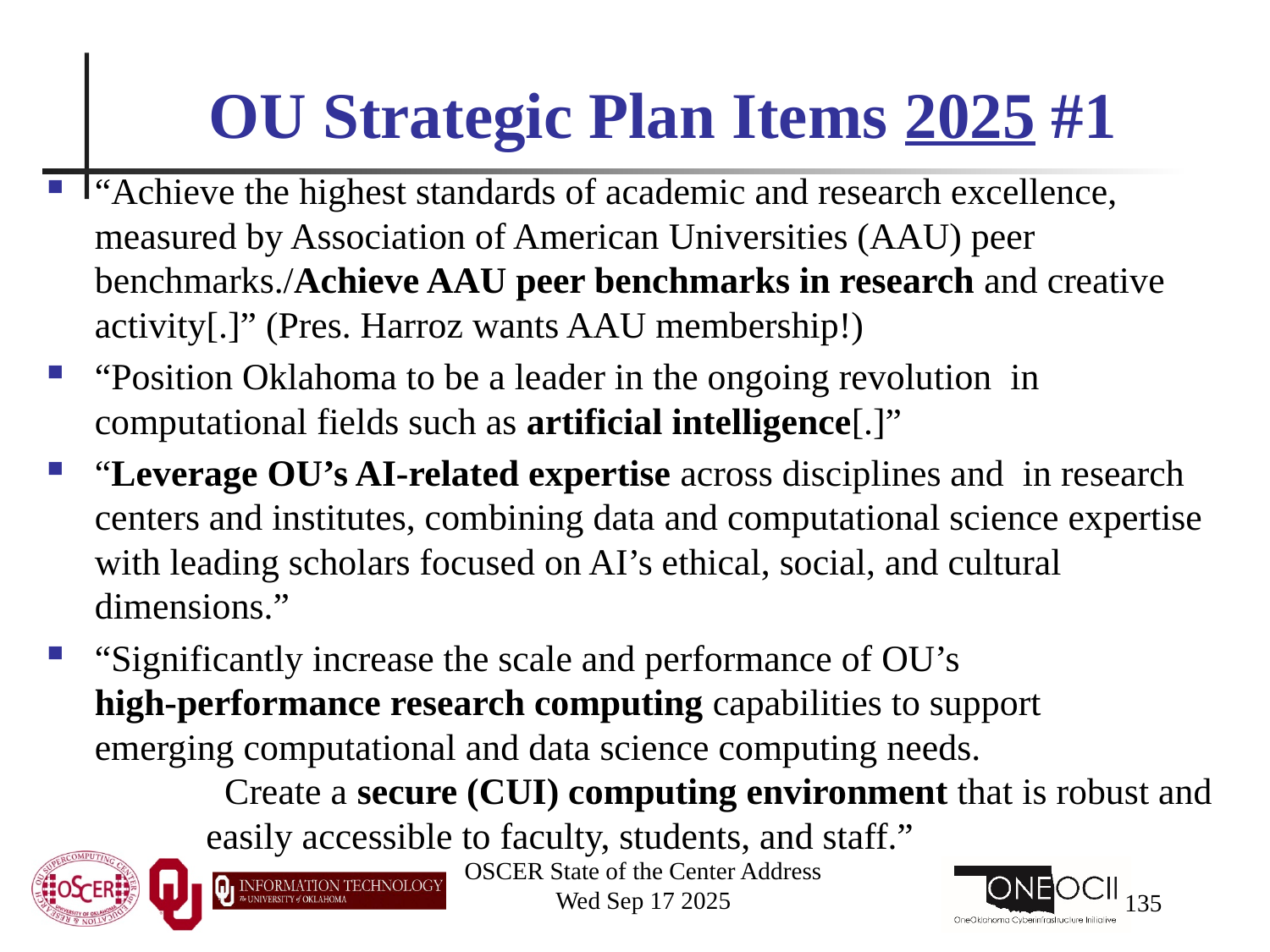

# OU Strategic Plan Items 2025 #1
“Achieve the highest standards of academic and research excellence, measured by Association of American Universities (AAU) peer benchmarks./Achieve AAU peer benchmarks in research and creative activity[.]” (Pres. Harroz wants AAU membership!)
“Position Oklahoma to be a leader in the ongoing revolution  in computational fields such as artificial intelligence[.]”
“Leverage OU’s AI-related expertise across disciplines and  in research centers and institutes, combining data and computational science expertise with leading scholars focused on AI’s ethical, social, and cultural dimensions.”
“Significantly increase the scale and performance of OU’s                           high-performance research computing capabilities to support             emerging computational and data science computing needs.                                         Create a secure (CUI) computing environment that is robust and              easily accessible to faculty, students, and staff.”
OSCER State of the Center Address
Wed Sep 17 2025
135